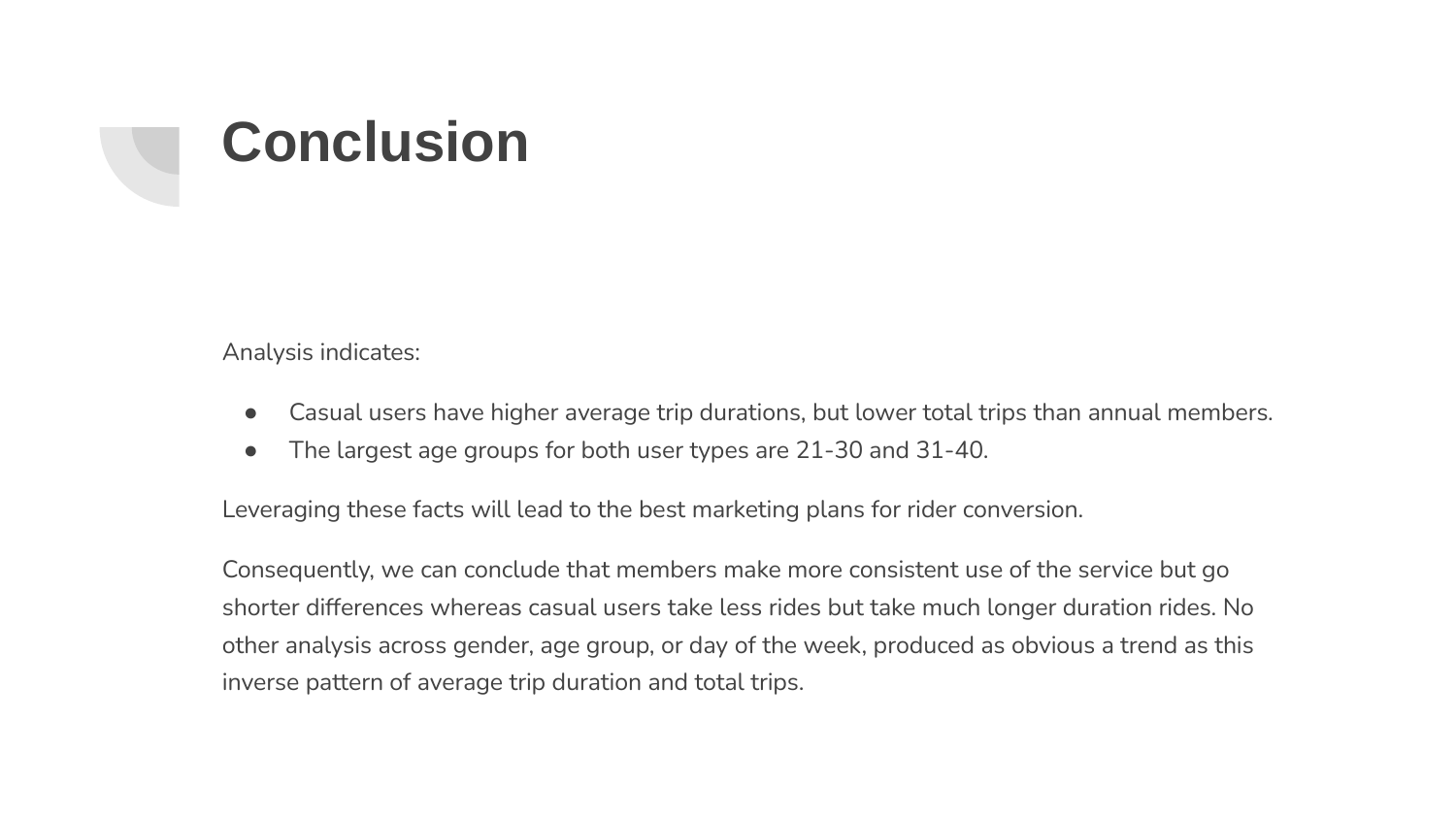

# Conclusion
Analysis indicates:
Casual users have higher average trip durations, but lower total trips than annual members.
The largest age groups for both user types are 21-30 and 31-40.
Leveraging these facts will lead to the best marketing plans for rider conversion.
Consequently, we can conclude that members make more consistent use of the service but go shorter differences whereas casual users take less rides but take much longer duration rides. No other analysis across gender, age group, or day of the week, produced as obvious a trend as this inverse pattern of average trip duration and total trips.